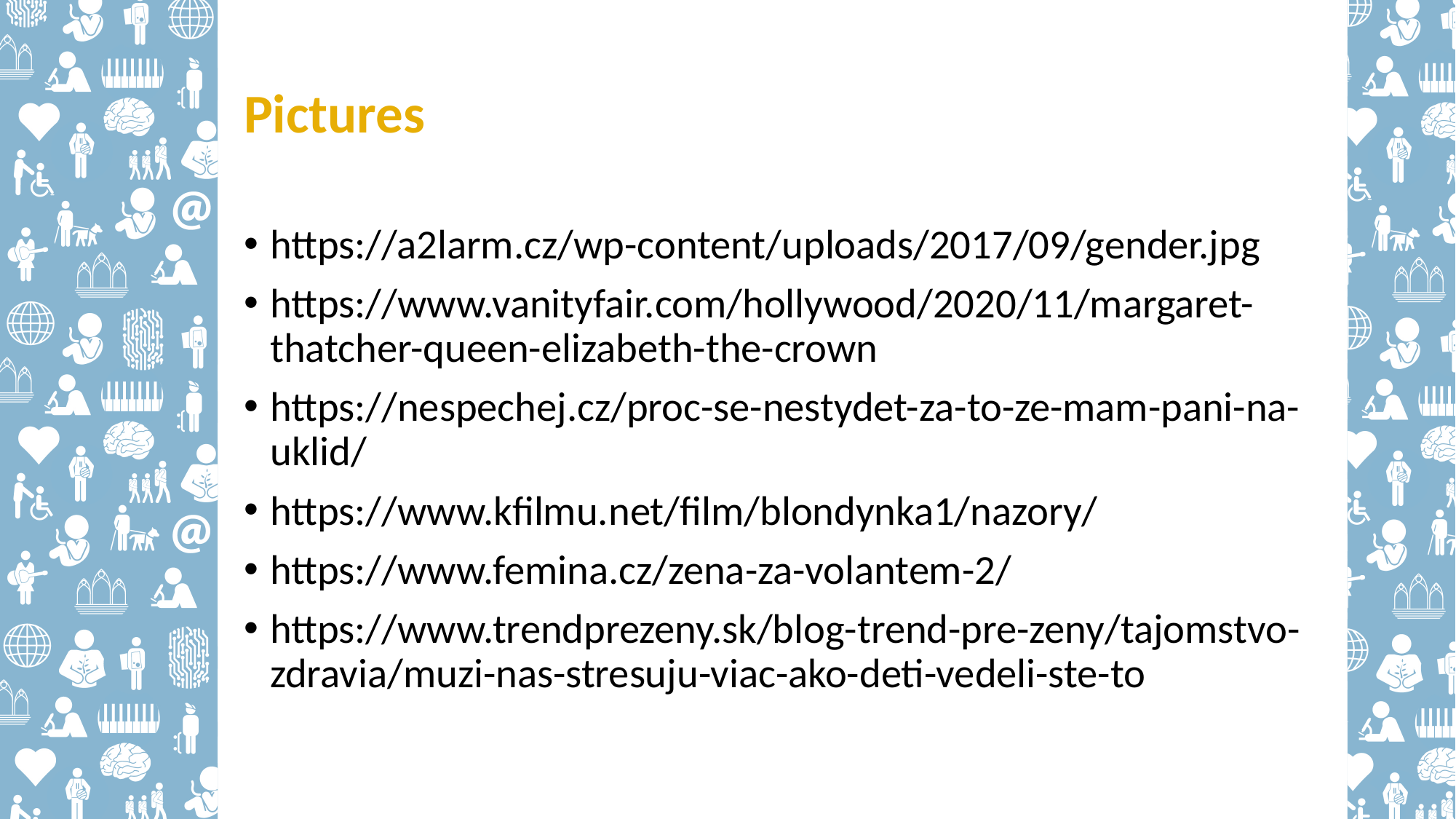

# Pictures
https://a2larm.cz/wp-content/uploads/2017/09/gender.jpg
https://www.vanityfair.com/hollywood/2020/11/margaret-thatcher-queen-elizabeth-the-crown
https://nespechej.cz/proc-se-nestydet-za-to-ze-mam-pani-na-uklid/
https://www.kfilmu.net/film/blondynka1/nazory/
https://www.femina.cz/zena-za-volantem-2/
https://www.trendprezeny.sk/blog-trend-pre-zeny/tajomstvo-zdravia/muzi-nas-stresuju-viac-ako-deti-vedeli-ste-to